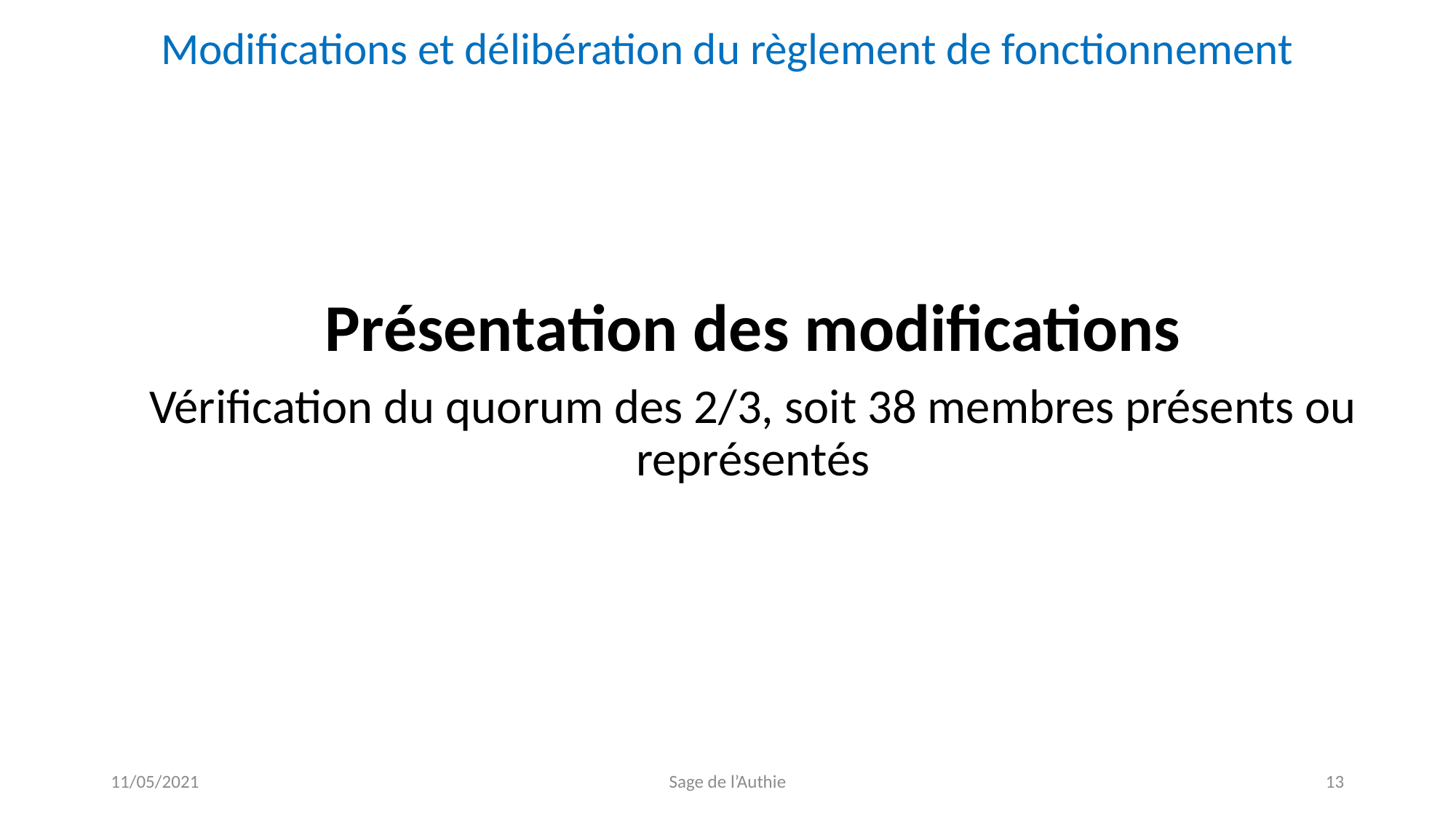

Modifications et délibération du règlement de fonctionnement

Présentation des modifications
Vérification du quorum des 2/3, soit 38 membres présents ou représentés

11/05/2021
Sage de l’Authie
13